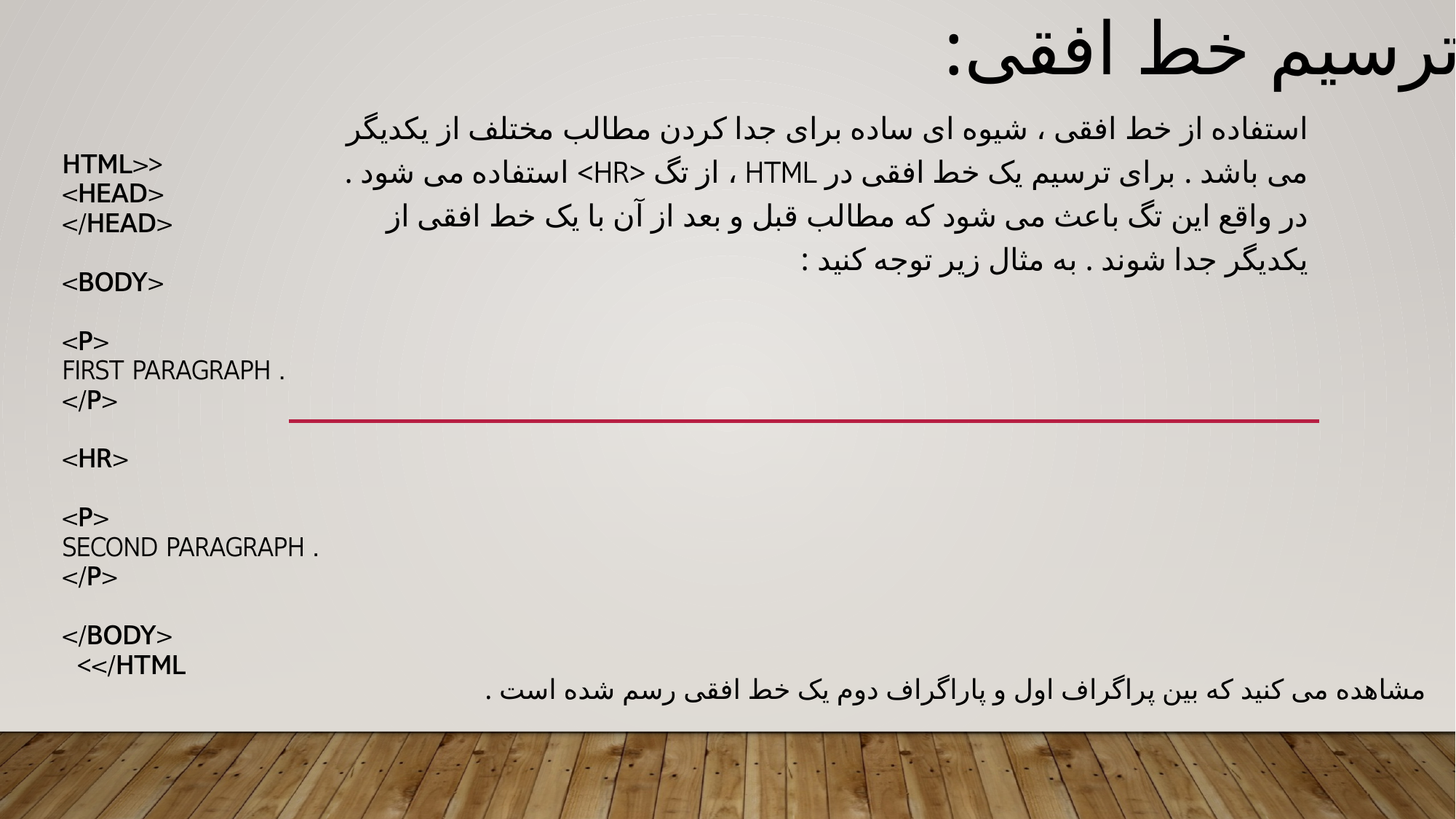

# ترسیم خط افقی:
استفاده از خط افقی ، شیوه ای ساده برای جدا کردن مطالب مختلف از یکدیگر می باشد . برای ترسیم یک خط افقی در html ، از تگ <hr> استفاده می شود . در واقع این تگ باعث می شود که مطالب قبل و بعد از آن با یک خط افقی از یکدیگر جدا شوند . به مثال زیر توجه کنید :

<html>
<head>
</head>
 
<body>
 
<p>
first paragraph .
</p>
 
<hr>
 
<p>
second paragraph .
</p>
 
</body>
</html>
مشاهده می کنید که بین پراگراف اول و پاراگراف دوم یک خط افقی رسم شده است .